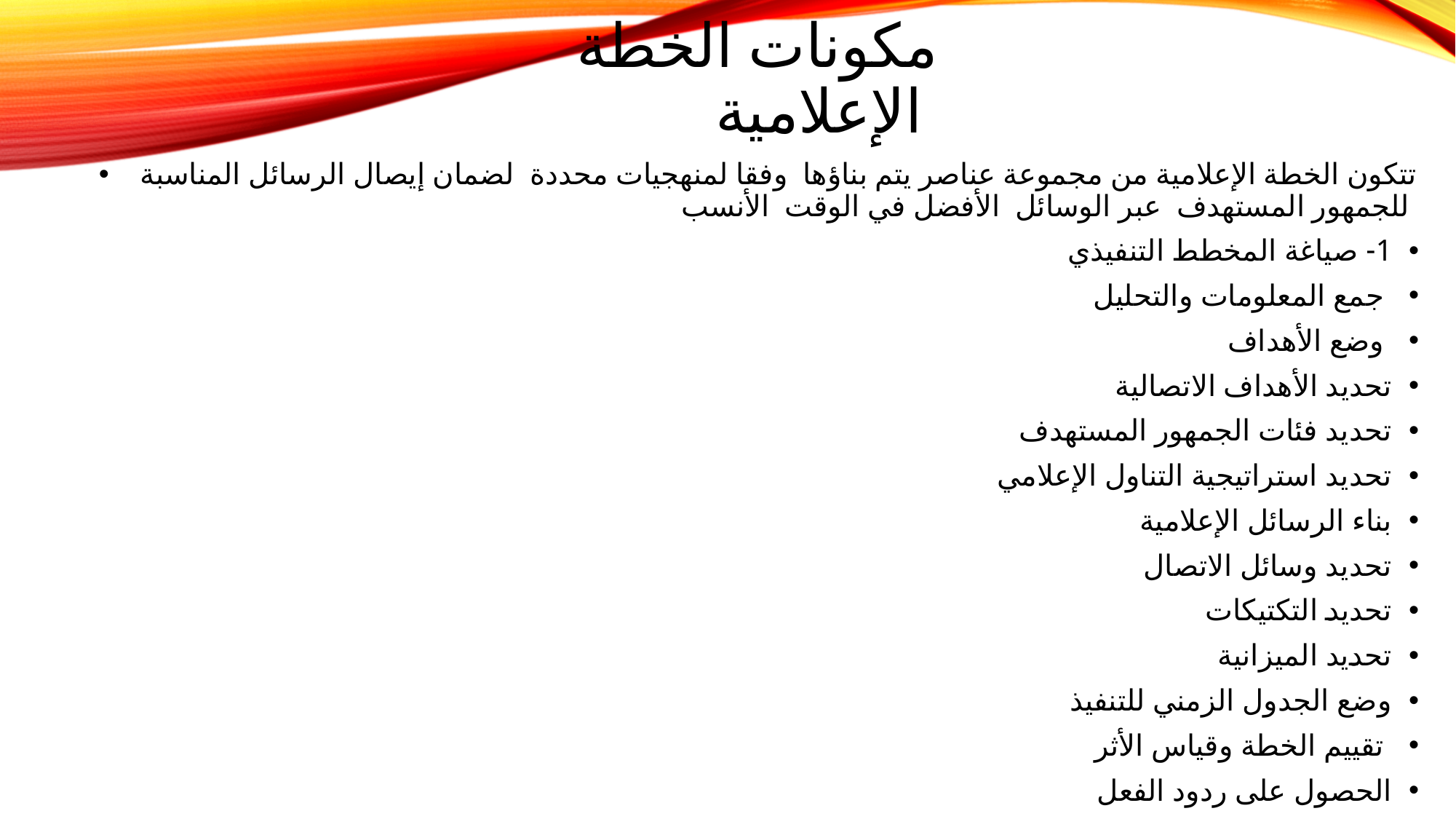

# مكونات الخطة الإعلامية
تتكون الخطة الإعلامية من مجموعة عناصر يتم بناؤها  وفقا لمنهجيات محددة  لضمان إيصال الرسائل المناسبة  للجمهور المستهدف  عبر الوسائل  الأفضل في الوقت  الأنسب
1- صياغة المخطط التنفيذي
 جمع المعلومات والتحليل
 وضع الأهداف
تحديد الأهداف الاتصالية
تحديد فئات الجمهور المستهدف
تحديد استراتيجية التناول الإعلامي
بناء الرسائل الإعلامية
تحديد وسائل الاتصال
تحديد التكتيكات
تحديد الميزانية
وضع الجدول الزمني للتنفيذ
 تقييم الخطة وقياس الأثر
الحصول على ردود الفعل